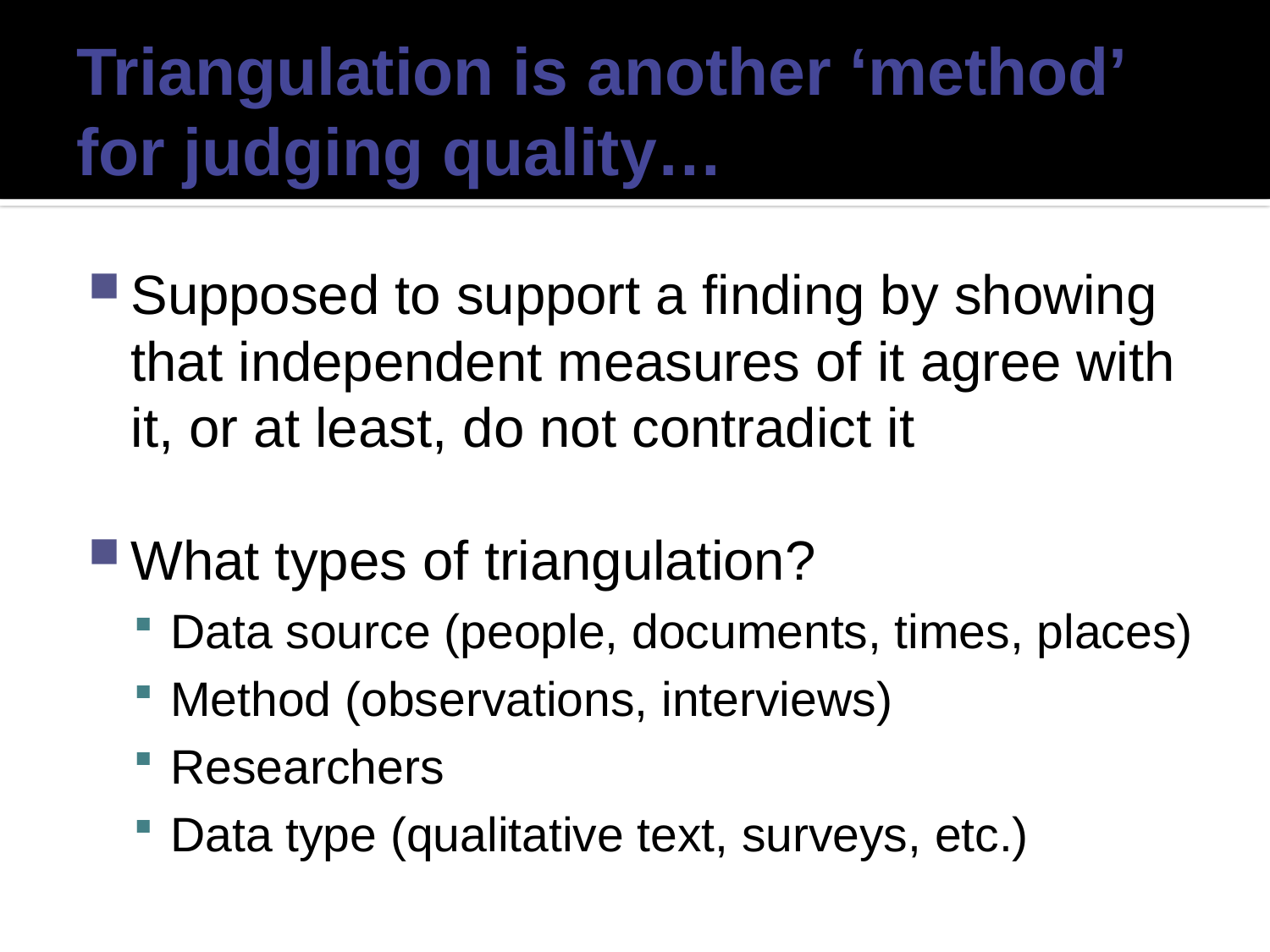

# Triangulation is another ‘method’ for judging quality…
Supposed to support a finding by showing that independent measures of it agree with it, or at least, do not contradict it

What types of triangulation?
Data source (people, documents, times, places)
Method (observations, interviews)
Researchers
Data type (qualitative text, surveys, etc.)